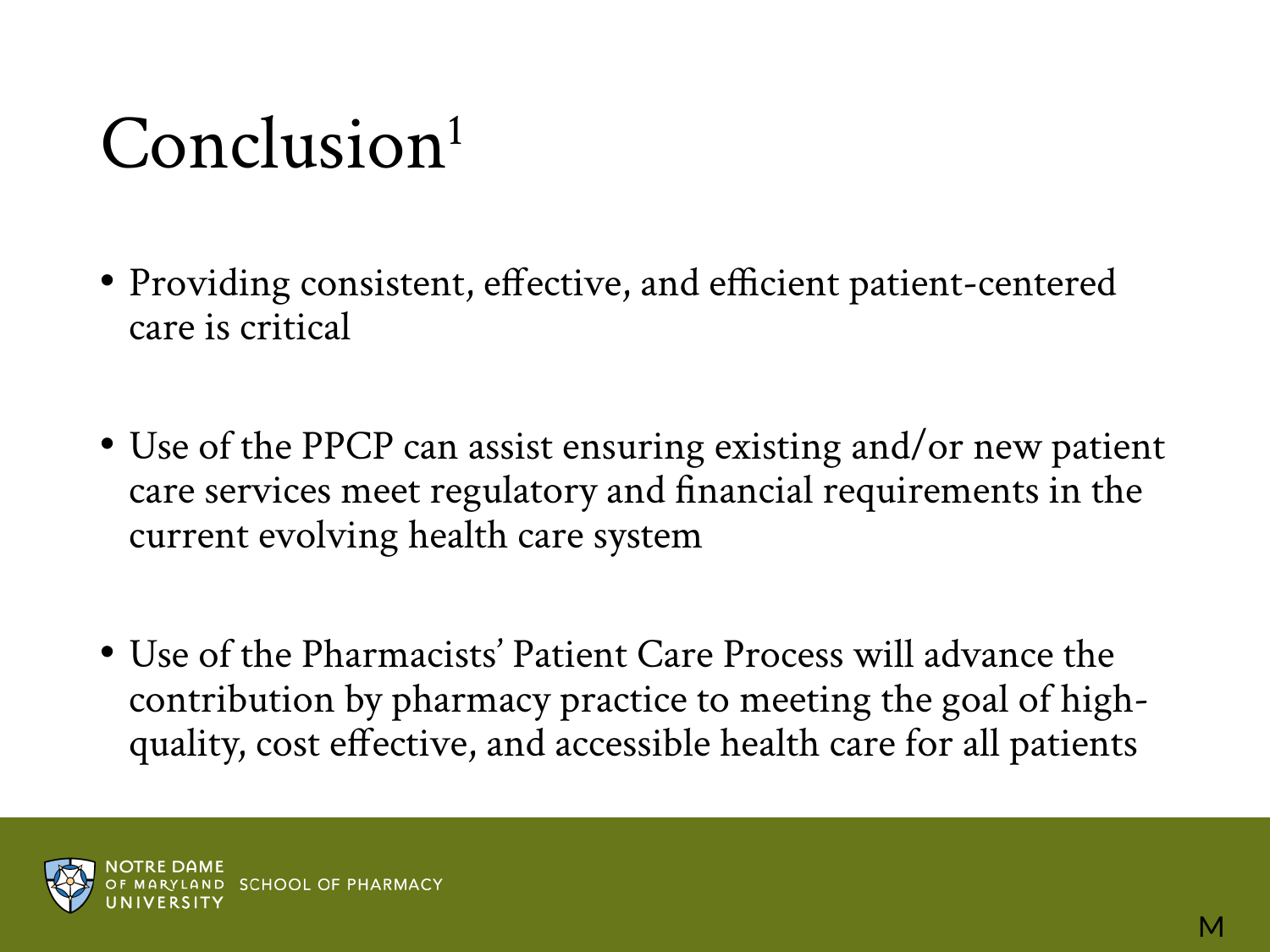

# Conclusion1
Providing consistent, effective, and efficient patient-centered care is critical

Use of the PPCP can assist ensuring existing and/or new patient care services meet regulatory and financial requirements in the current evolving health care system

Use of the Pharmacists’ Patient Care Process will advance the contribution by pharmacy practice to meeting the goal of high-quality, cost effective, and accessible health care for all patients
M